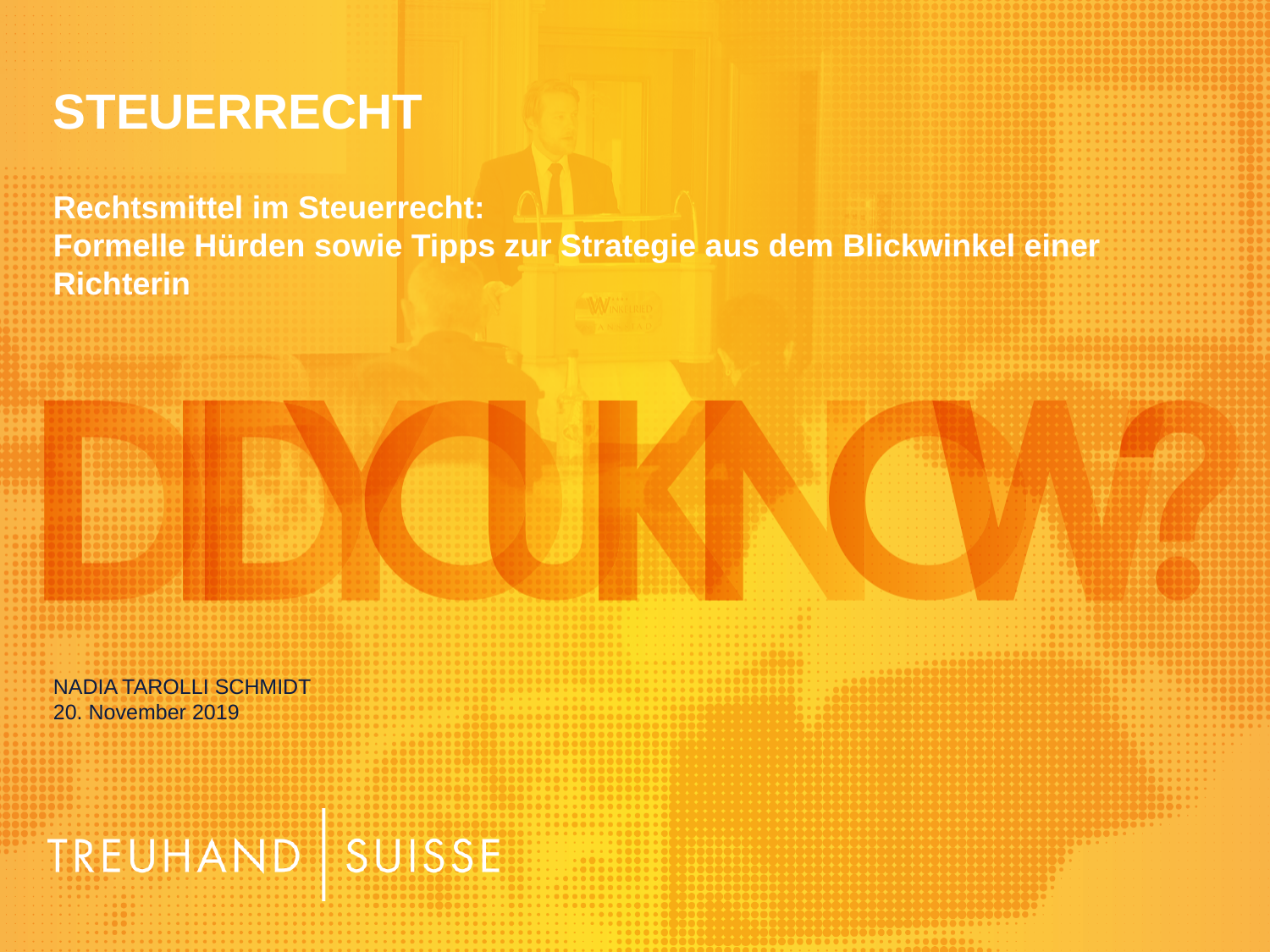

# Steuerrecht
Rechtsmittel im Steuerrecht:
Formelle Hürden sowie Tipps zur Strategie aus dem Blickwinkel einer Richterin
Nadia Tarolli schmidt
20. November 2019